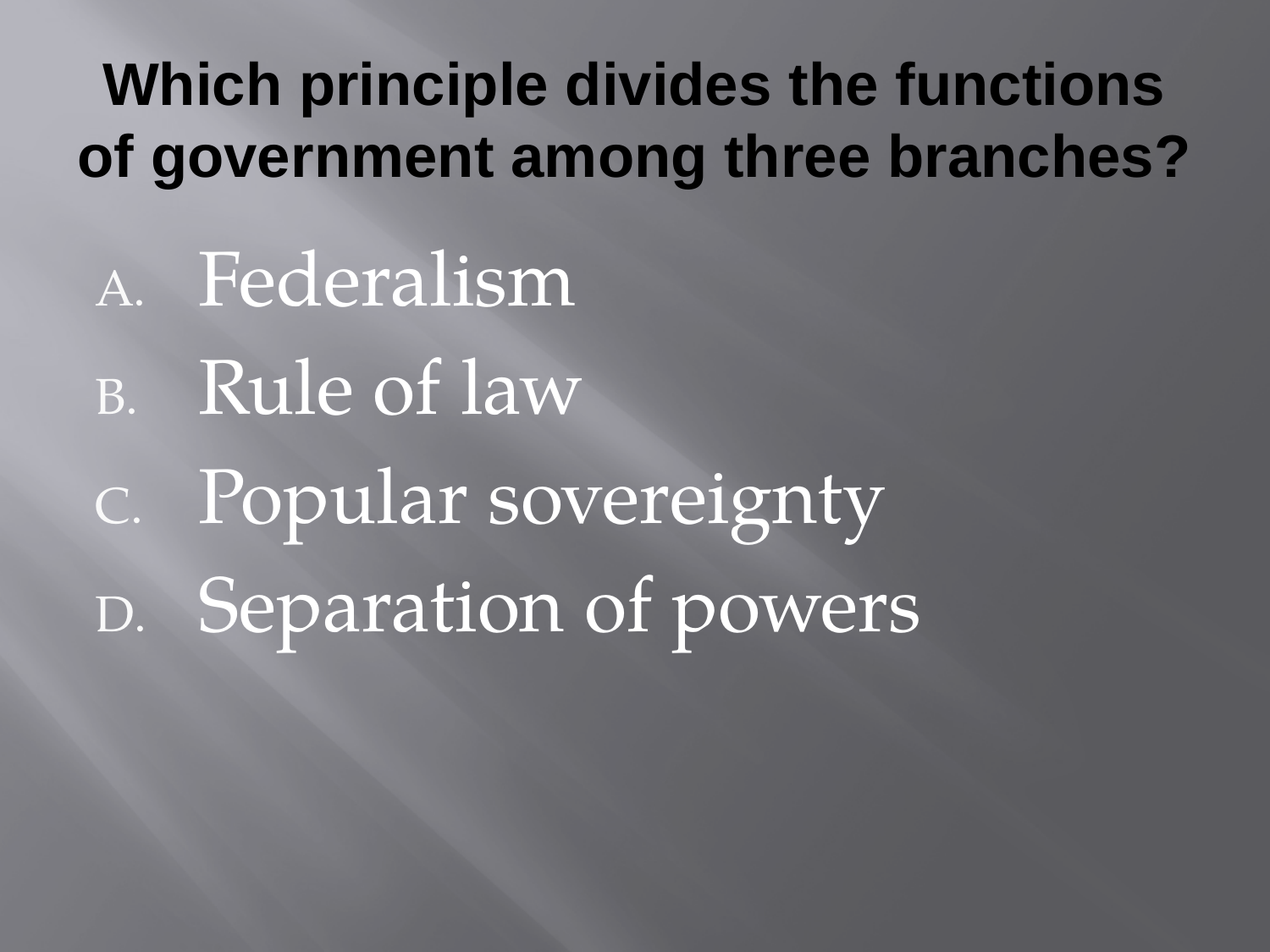

# Which principle divides the functions of government among three branches?
Federalism
Rule of law
Popular sovereignty
Separation of powers